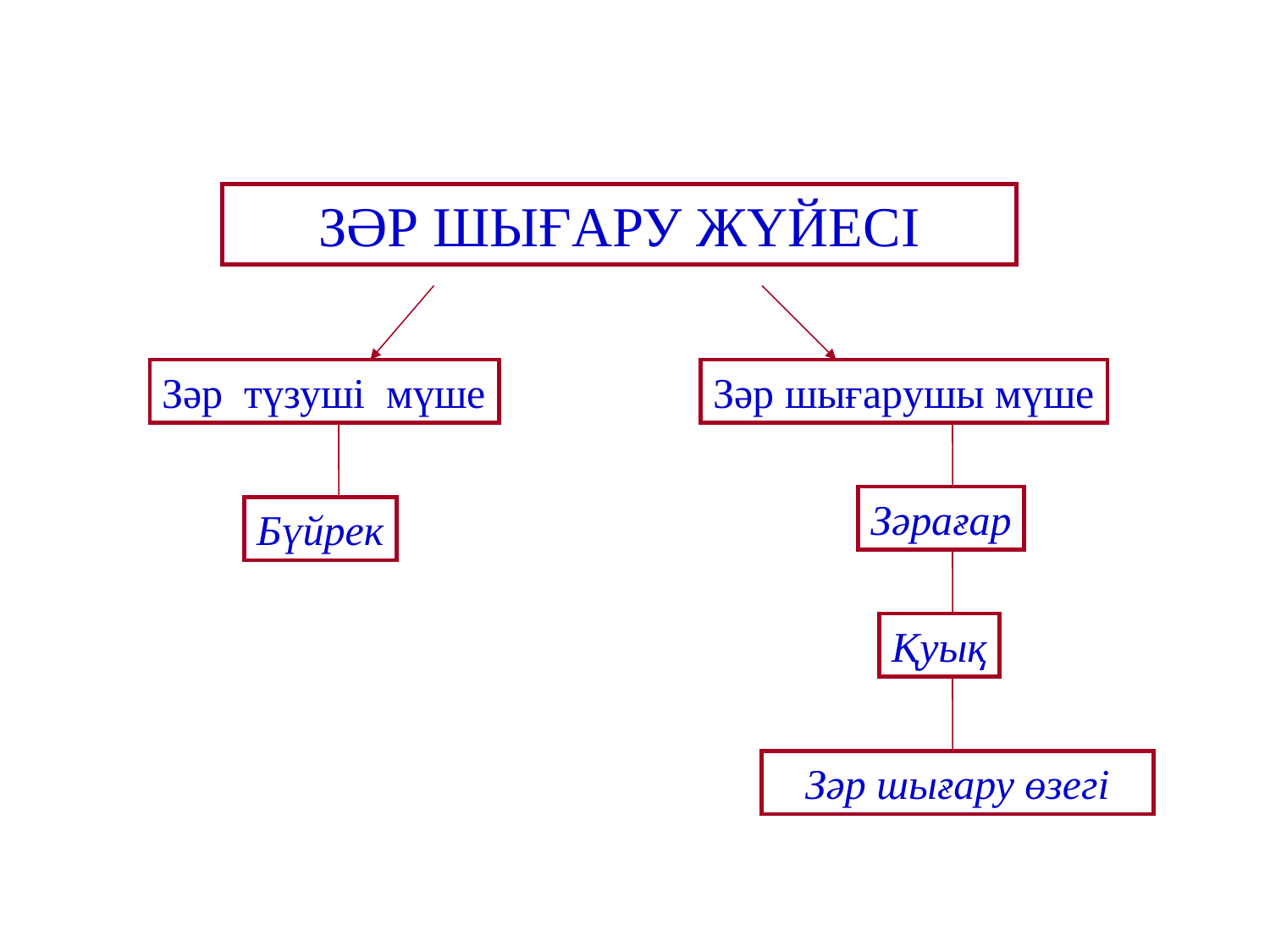

ЗӘР ШЫҒАРУ ЖҮЙЕСІ

Зәр  түзуші  мүше
Зәр шығарушы мүше

Зәрағар
Бүйрек

Қуық

Зәр шығару өзегі